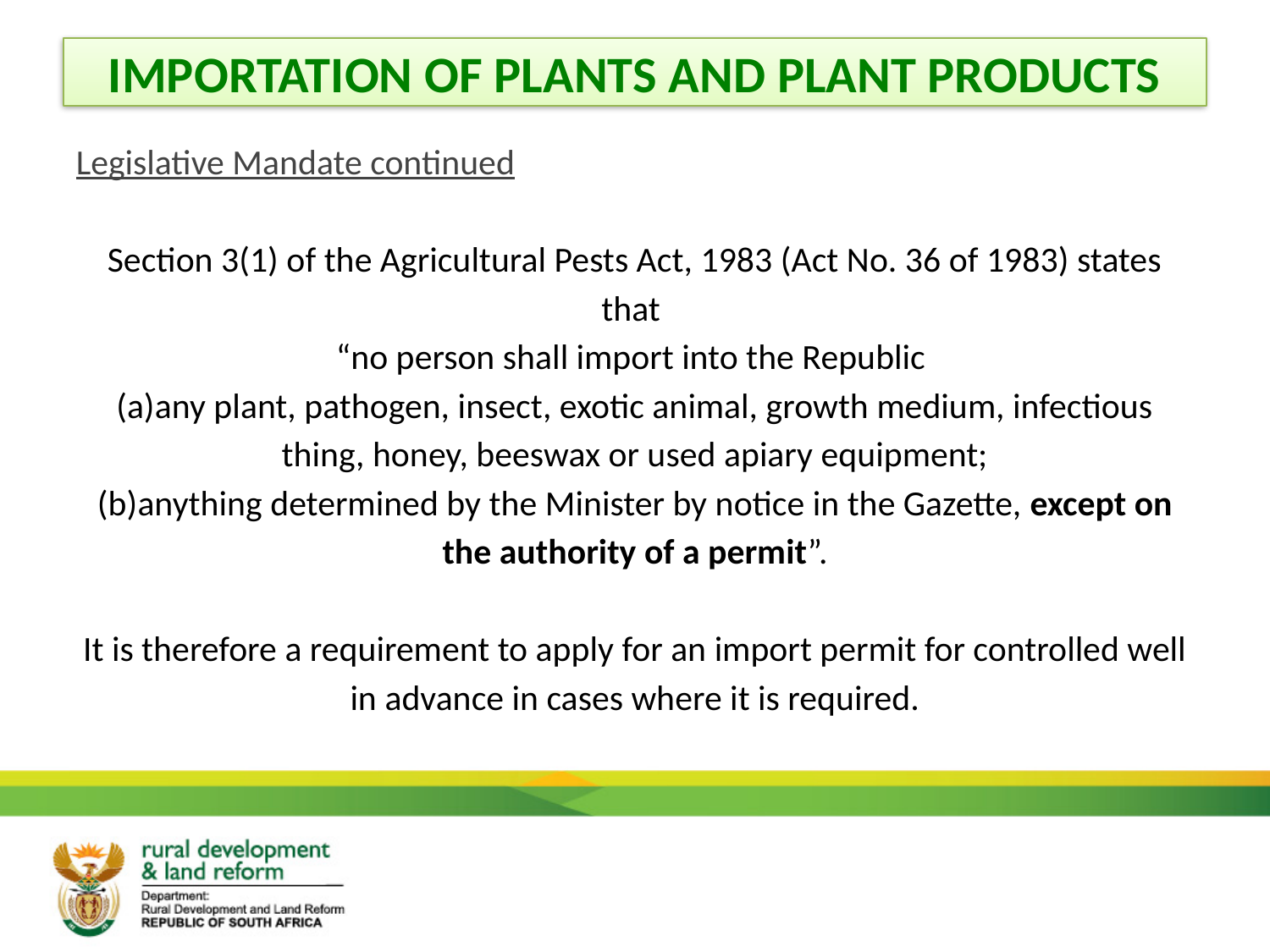

# Importation of PLANTS AND PLANT products
Legislative Mandate continued

Section 3(1) of the Agricultural Pests Act, 1983 (Act No. 36 of 1983) states that
“no person shall import into the Republic
any plant, pathogen, insect, exotic animal, growth medium, infectious thing, honey, beeswax or used apiary equipment;
anything determined by the Minister by notice in the Gazette, except on the authority of a permit”.

It is therefore a requirement to apply for an import permit for controlled well in advance in cases where it is required.